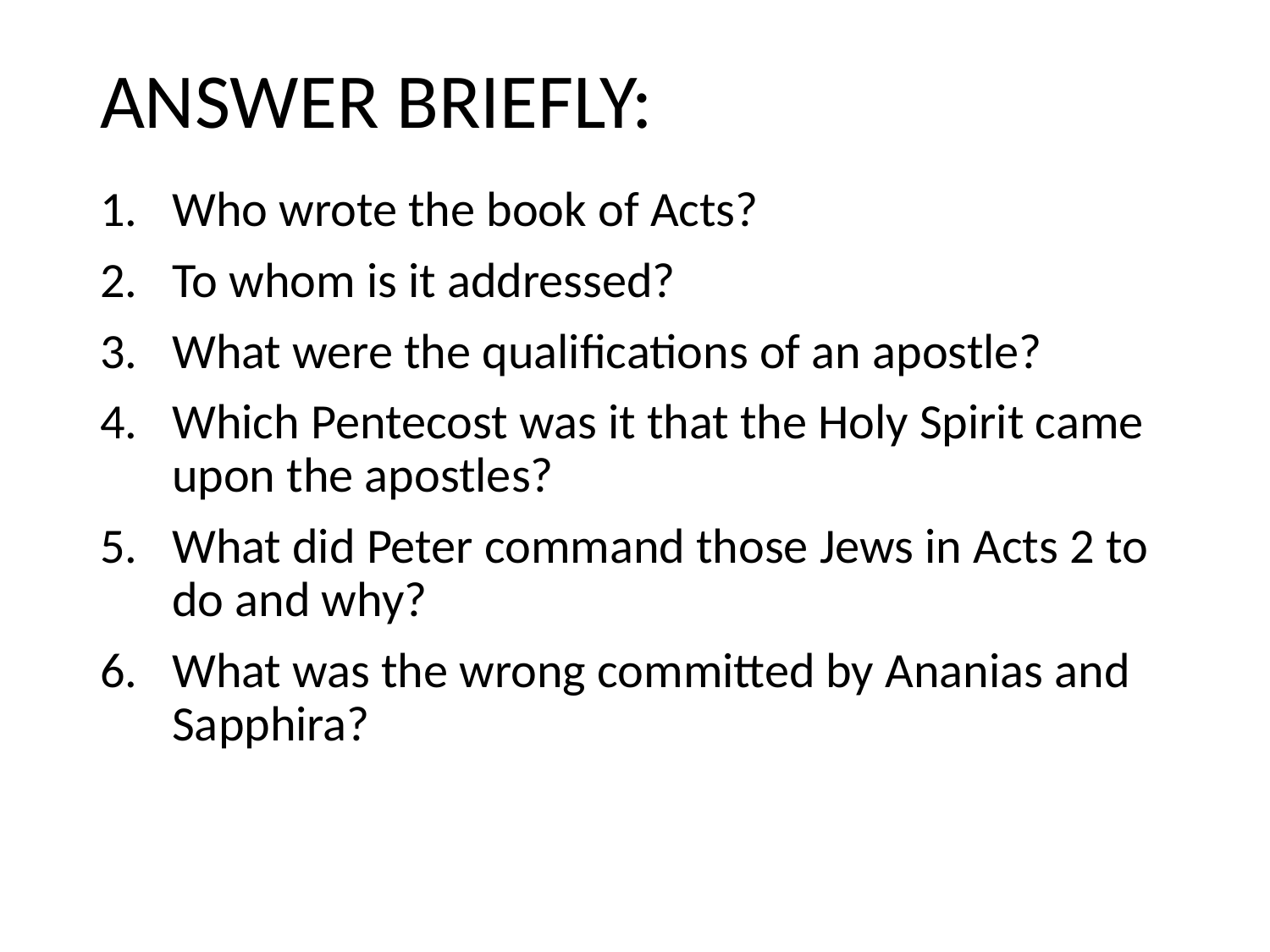

# ANSWER BRIEFLY:
1.	Who wrote the book of Acts?
2.	To whom is it addressed?
3.	What were the qualifications of an apostle?
4.	Which Pentecost was it that the Holy Spirit came upon the apostles?
5.	What did Peter command those Jews in Acts 2 to do and why?
6.	What was the wrong committed by Ananias and Sapphira?